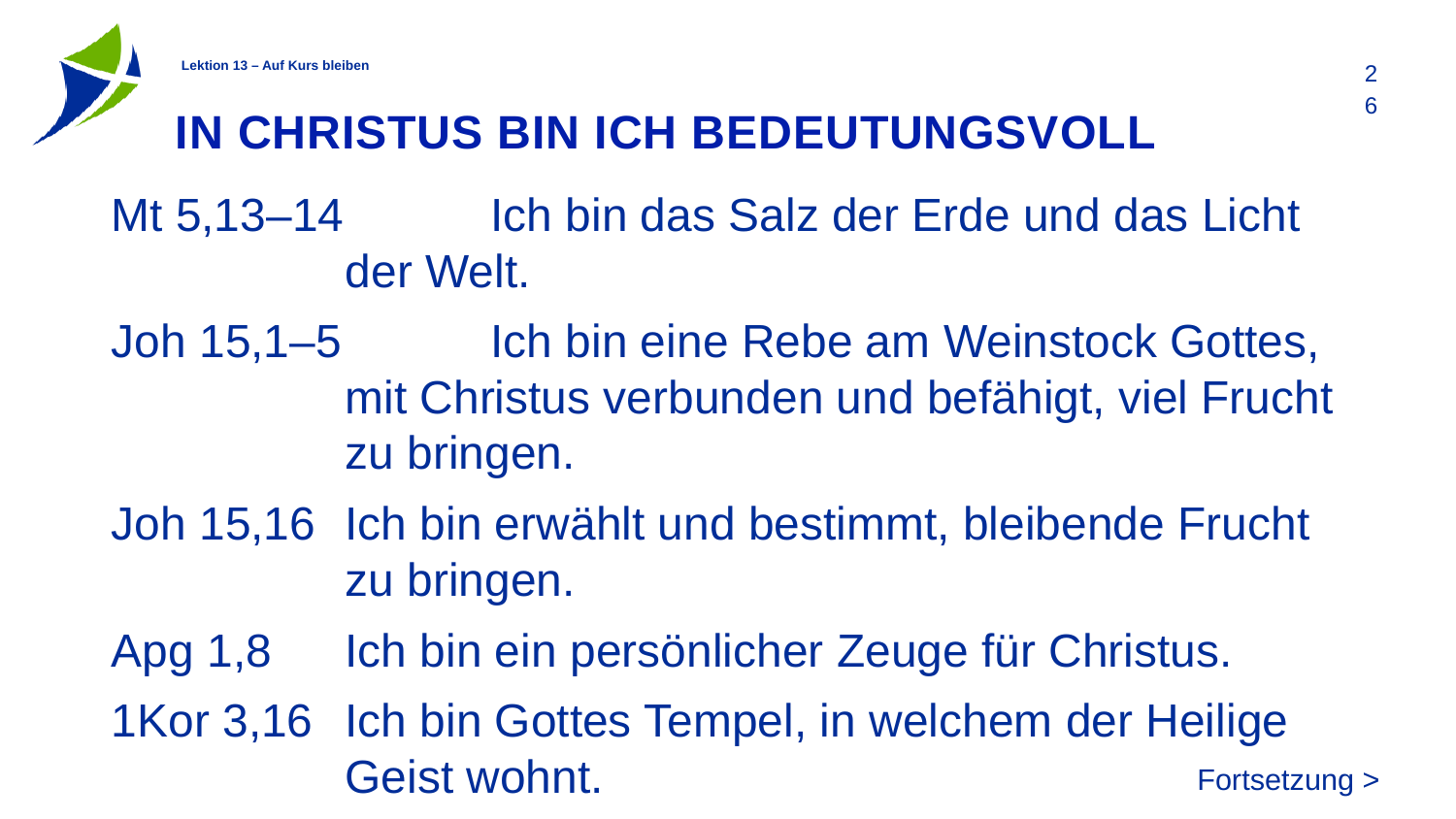

26
# In CHristus bin ich bedeutungsvoll
Mt 5,13–14 	Ich bin das Salz der Erde und das Licht der Welt.
Joh 15,1–5 	Ich bin eine Rebe am Weinstock Gottes, mit Christus verbunden und befähigt, viel Frucht zu bringen.
Joh 15,16 	Ich bin erwählt und bestimmt, bleibende Frucht zu bringen.
Apg 1,8	Ich bin ein persönlicher Zeuge für Christus.
1Kor 3,16	Ich bin Gottes Tempel, in welchem der Heilige Geist wohnt.
Fortsetzung >